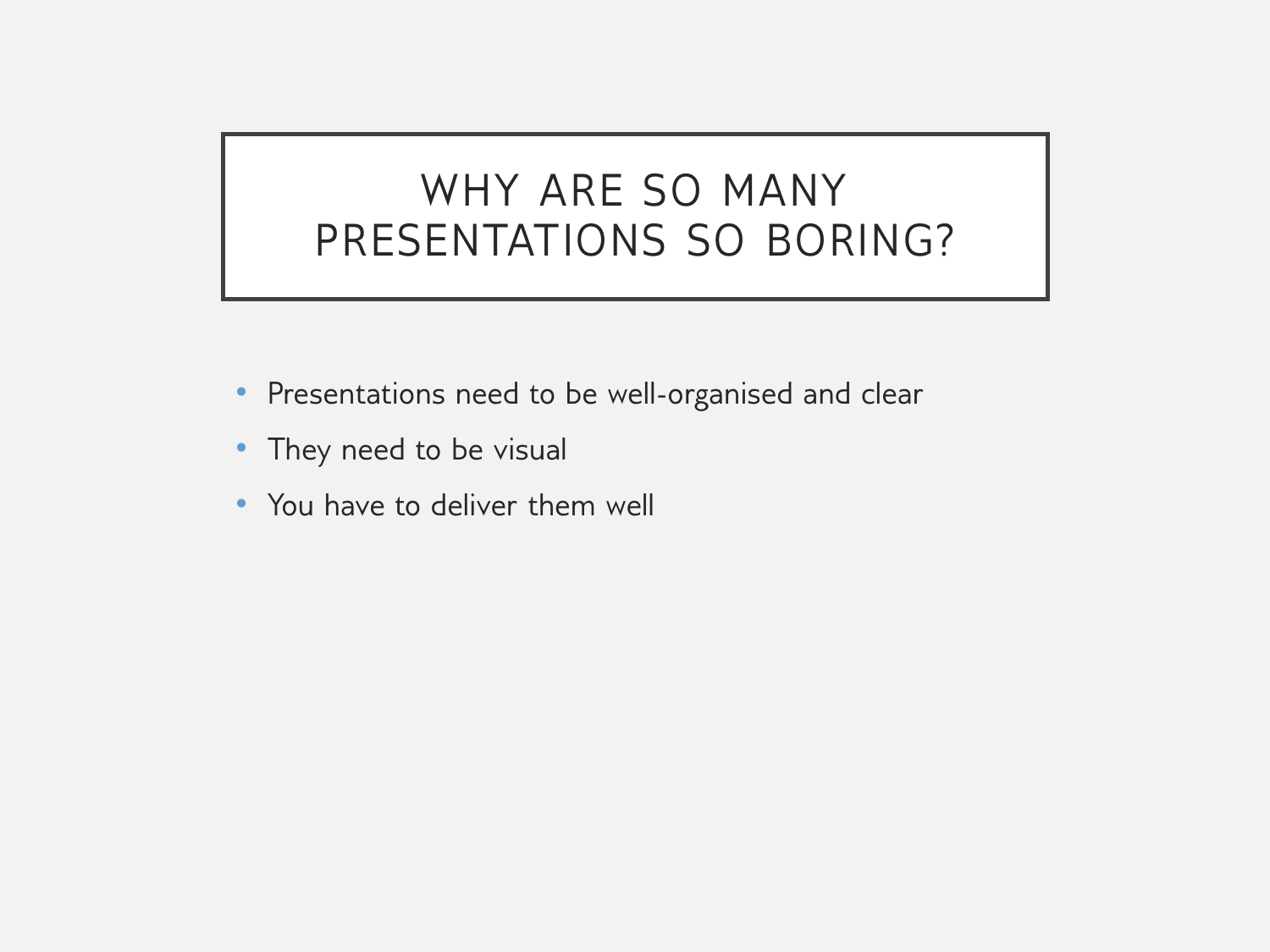

# why are so many presentations so boring?
Presentations need to be well-organised and clear
They need to be visual
You have to deliver them well